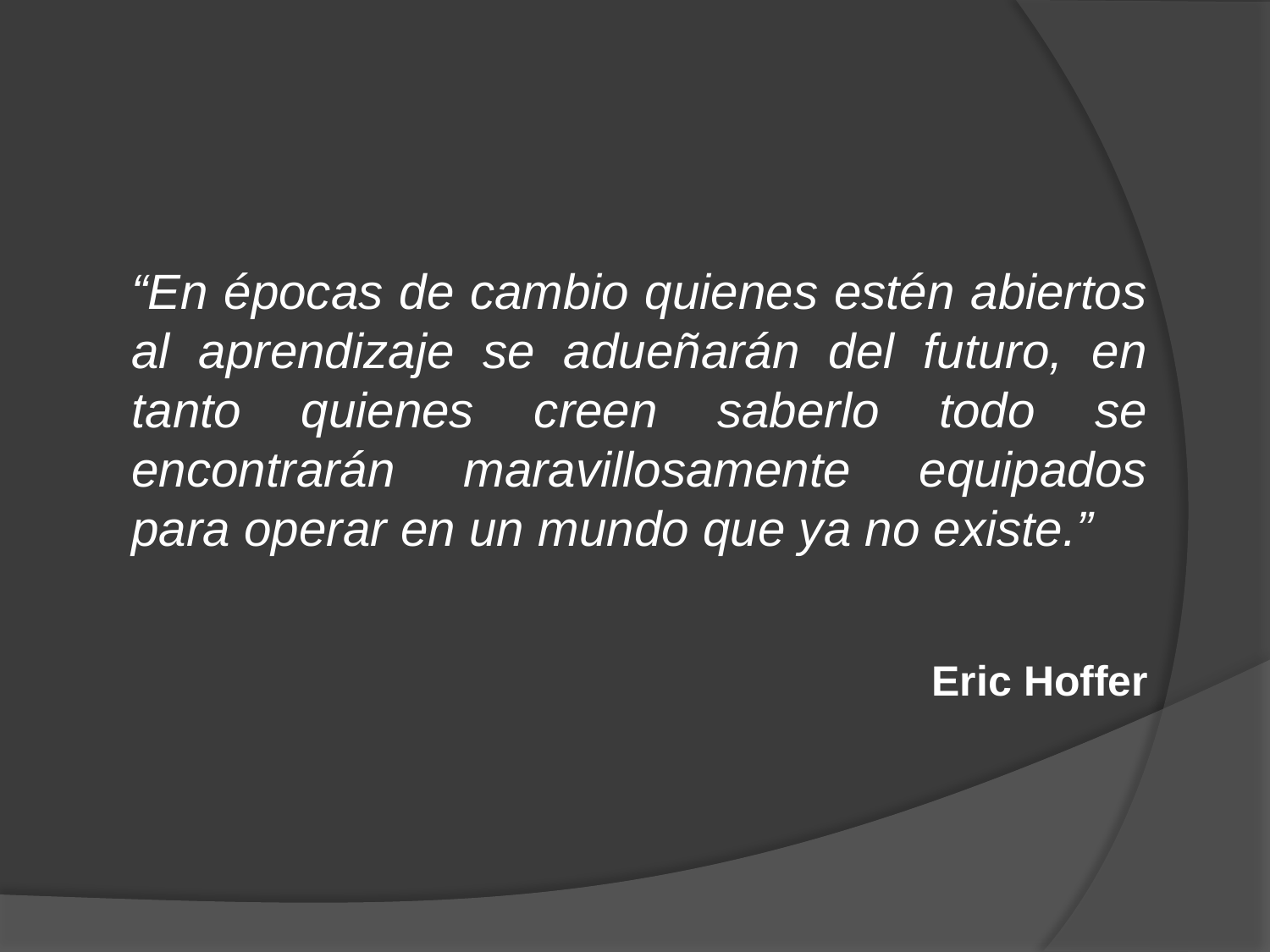

“En épocas de cambio quienes estén abiertos al aprendizaje se adueñarán del futuro, en tanto quienes creen saberlo todo se encontrarán maravillosamente equipados para operar en un mundo que ya no existe.”

Eric Hoffer